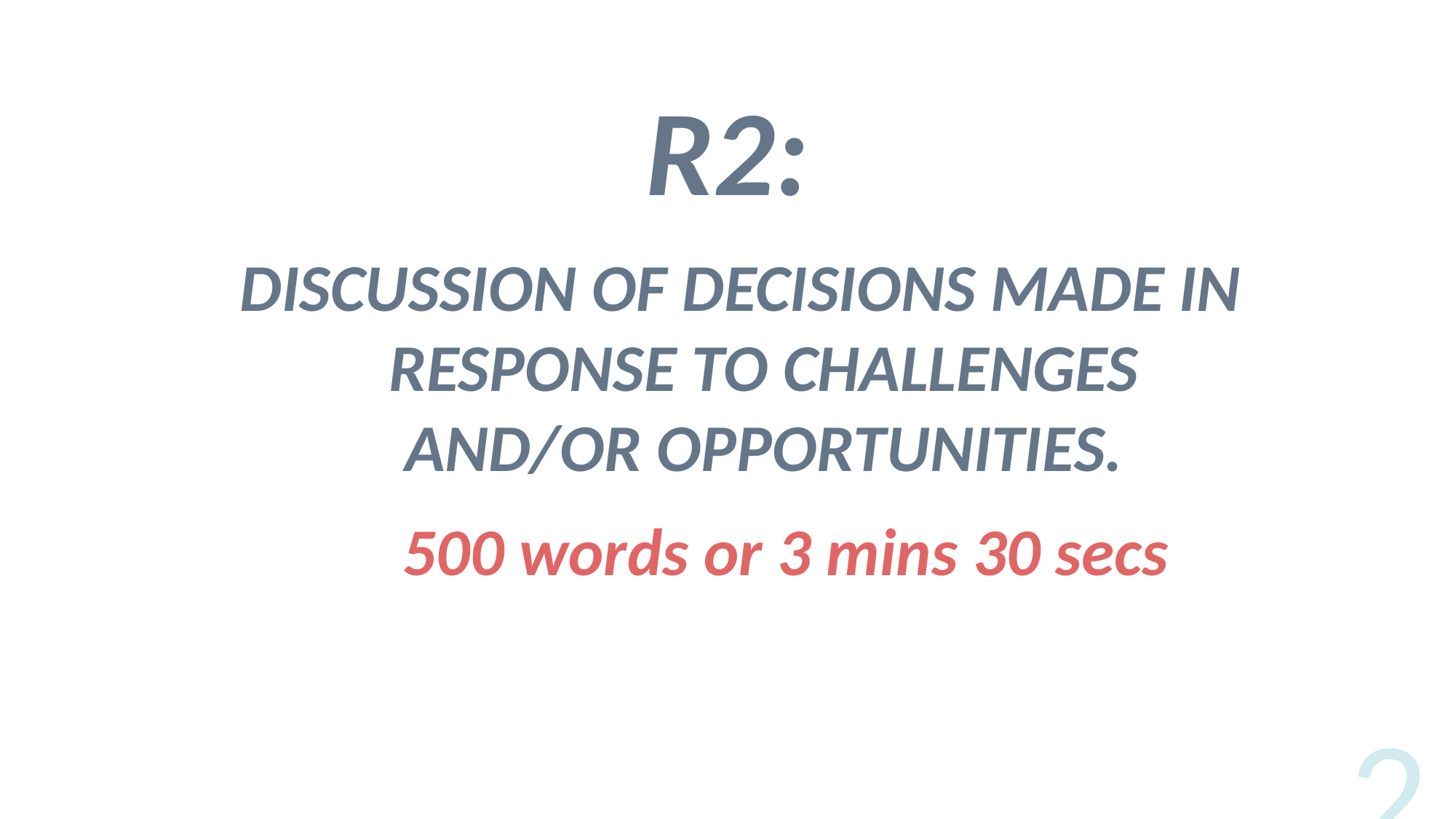

R2:
DISCUSSION OF DECISIONS MADE IN RESPONSE TO CHALLENGES AND/OR OPPORTUNITIES.
      500 words or 3 mins 30 secs

21